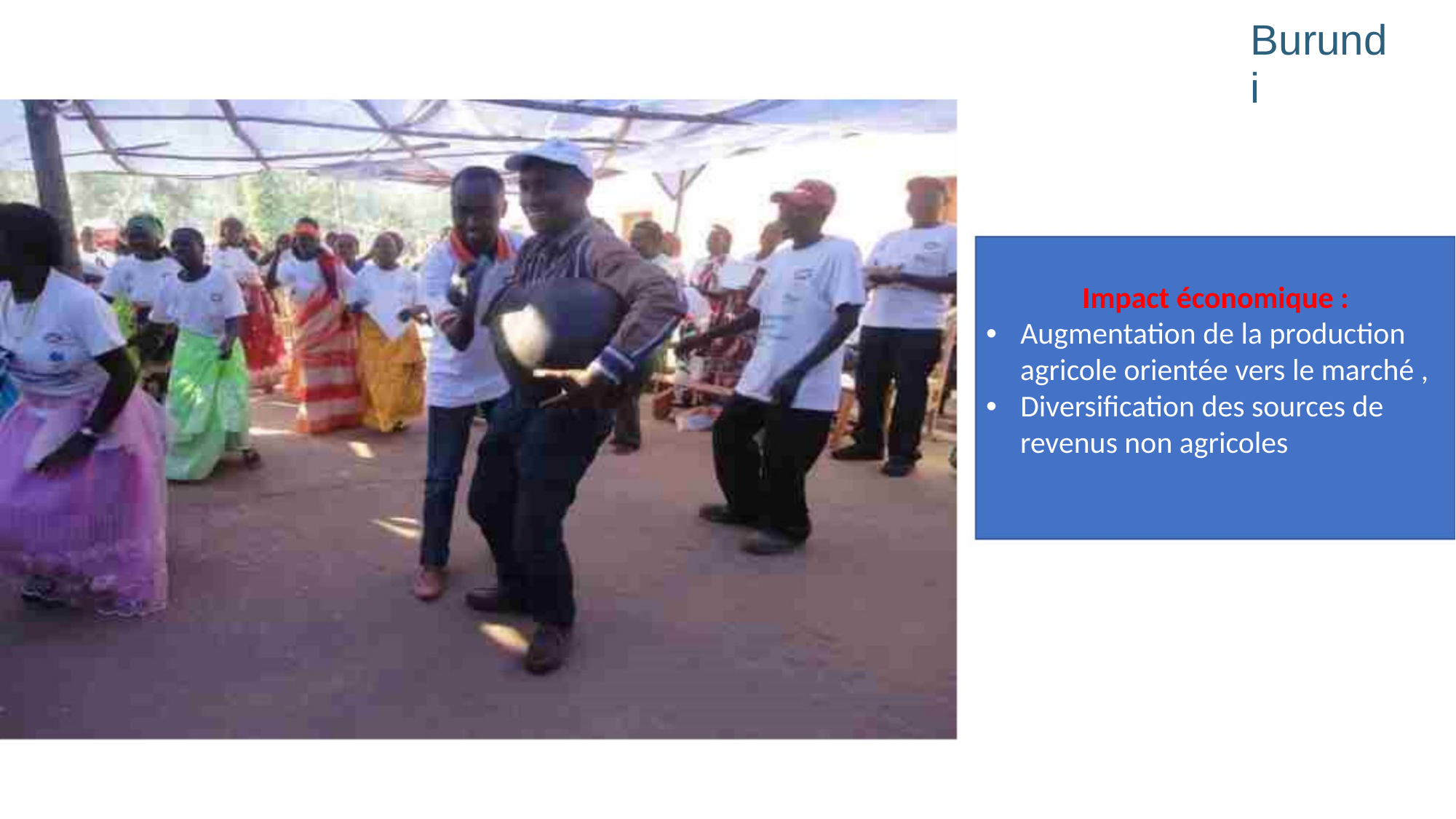

Burundi
Impact économique :
• Augmentation de la production
agricole orientée vers le marché ,
• Diversification des sources de
revenus non agricoles